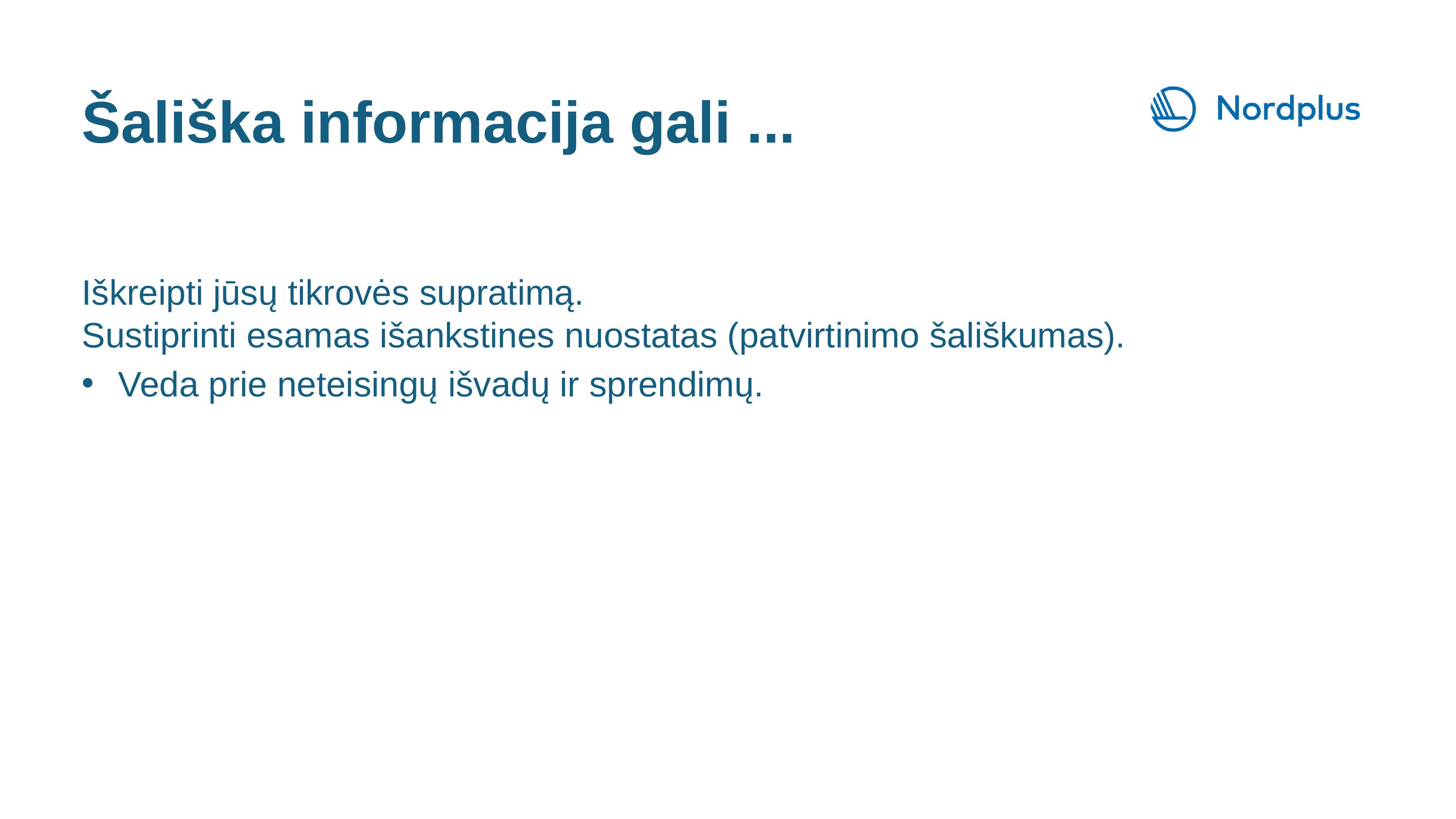

Šališka informacija gali ...

Iškreipti jūsų tikrovės supratimą.
Sustiprinti esamas išankstines nuostatas (patvirtinimo šališkumas).
Veda prie neteisingų išvadų ir sprendimų.